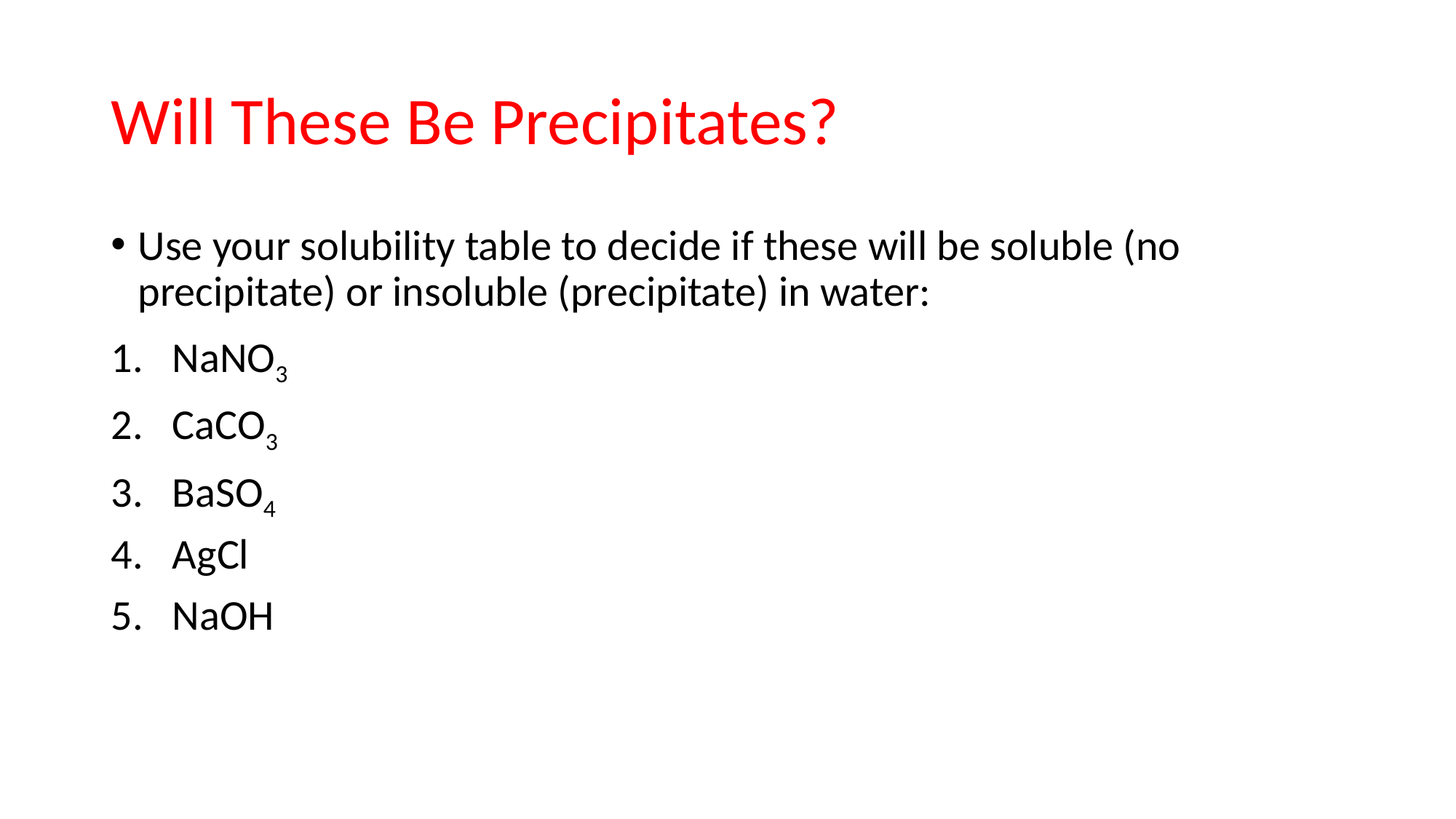

# Will These Be Precipitates?
Use your solubility table to decide if these will be soluble (no precipitate) or insoluble (precipitate) in water:
NaNO3
CaCO3
BaSO4
AgCl
NaOH